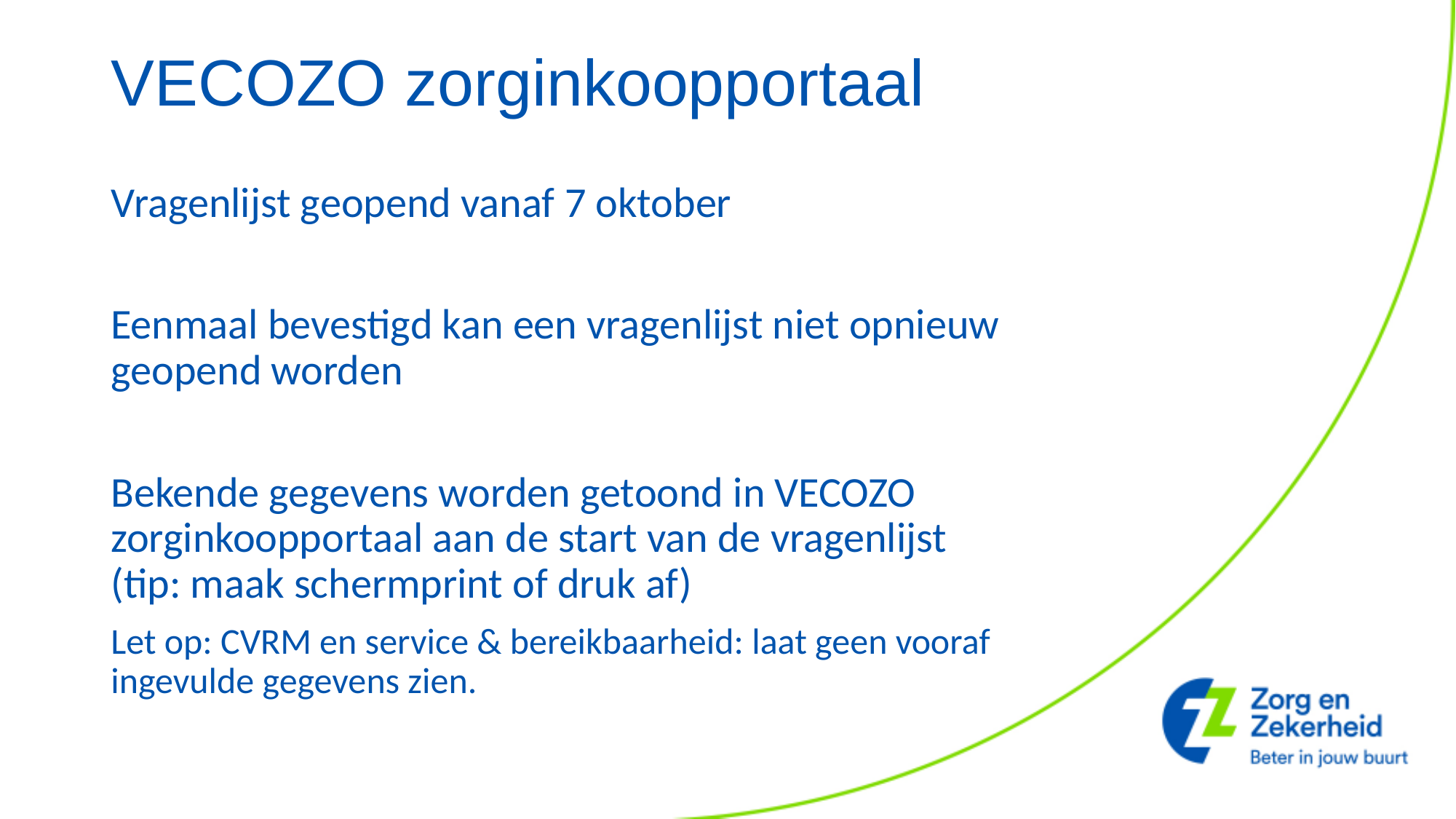

# VECOZO zorginkoopportaal
Vragenlijst geopend vanaf 7 oktober

Eenmaal bevestigd kan een vragenlijst niet opnieuw geopend worden

Bekende gegevens worden getoond in VECOZO zorginkoopportaal aan de start van de vragenlijst (tip: maak schermprint of druk af)
Let op: CVRM en service & bereikbaarheid: laat geen vooraf ingevulde gegevens zien.